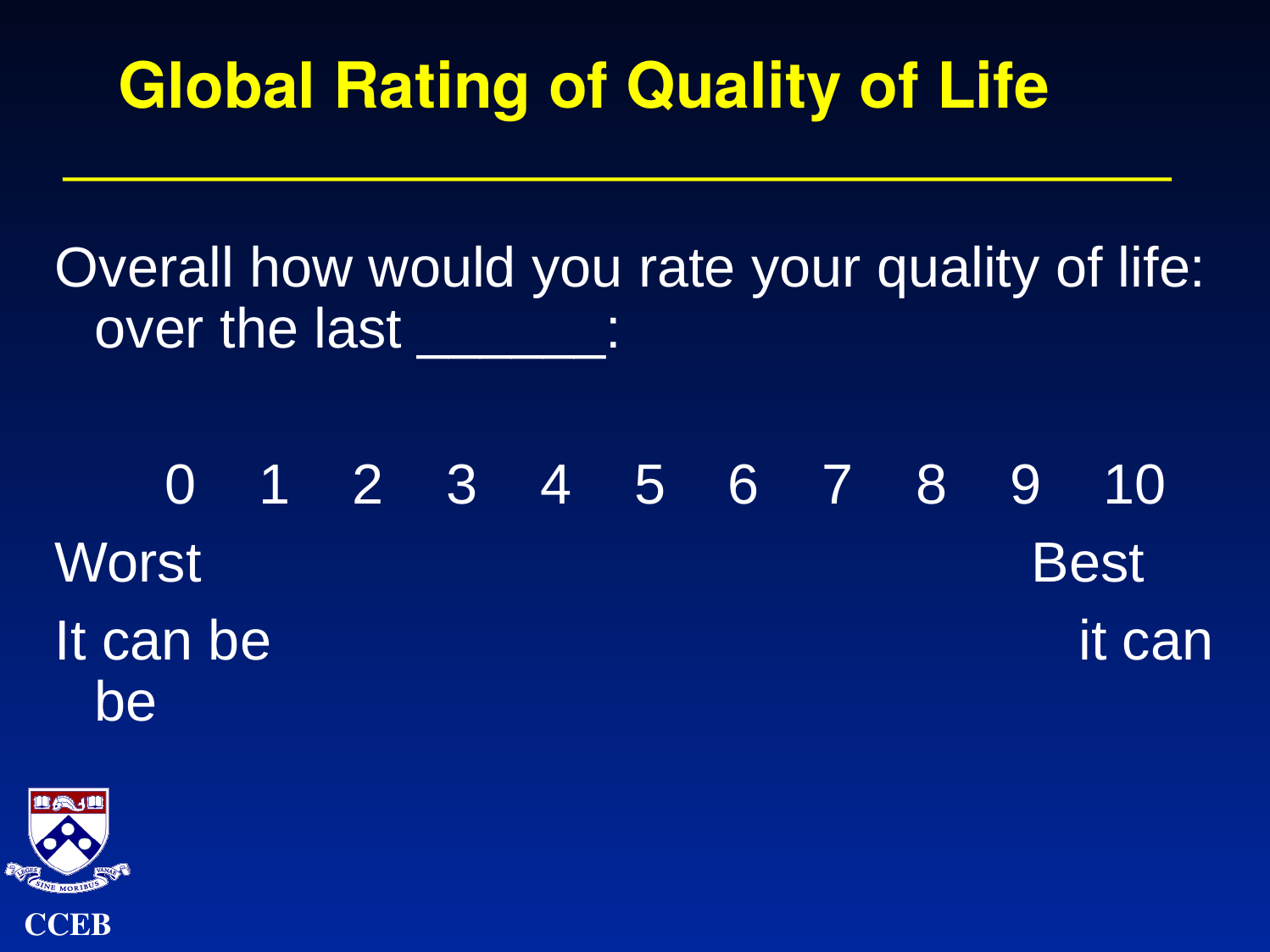

Global Rating of Quality of Life
Overall how would you rate your quality of life: over the last ______:

       0    1    2    3    4    5    6    7    8    9    10
Worst							   Best
It can be						      it can be